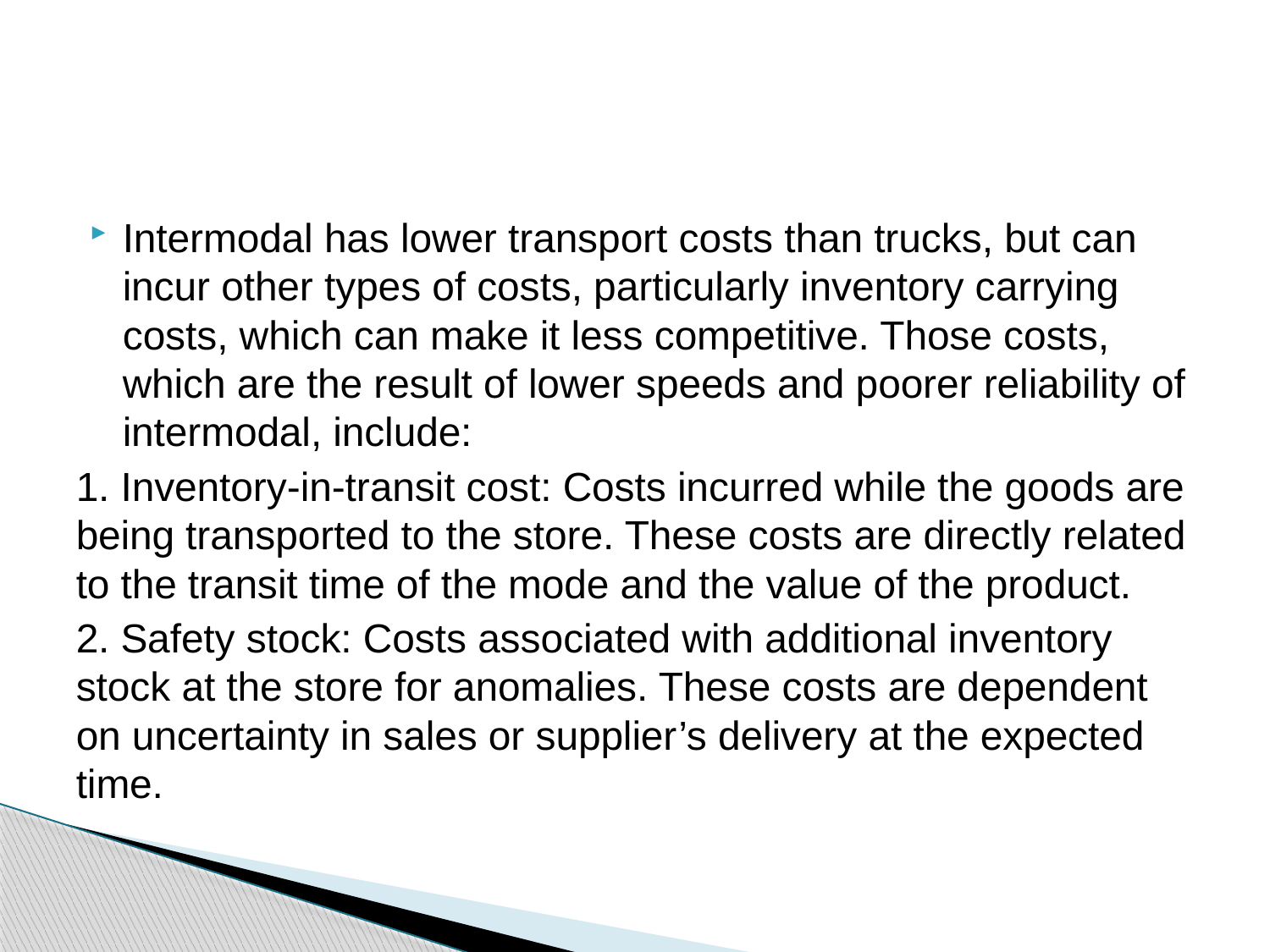

#
Intermodal has lower transport costs than trucks, but can incur other types of costs, particularly inventory carrying costs, which can make it less competitive. Those costs, which are the result of lower speeds and poorer reliability of intermodal, include:
1. Inventory-in-transit cost: Costs incurred while the goods are being transported to the store. These costs are directly related to the transit time of the mode and the value of the product.
2. Safety stock: Costs associated with additional inventory stock at the store for anomalies. These costs are dependent on uncertainty in sales or supplier’s delivery at the expected time.